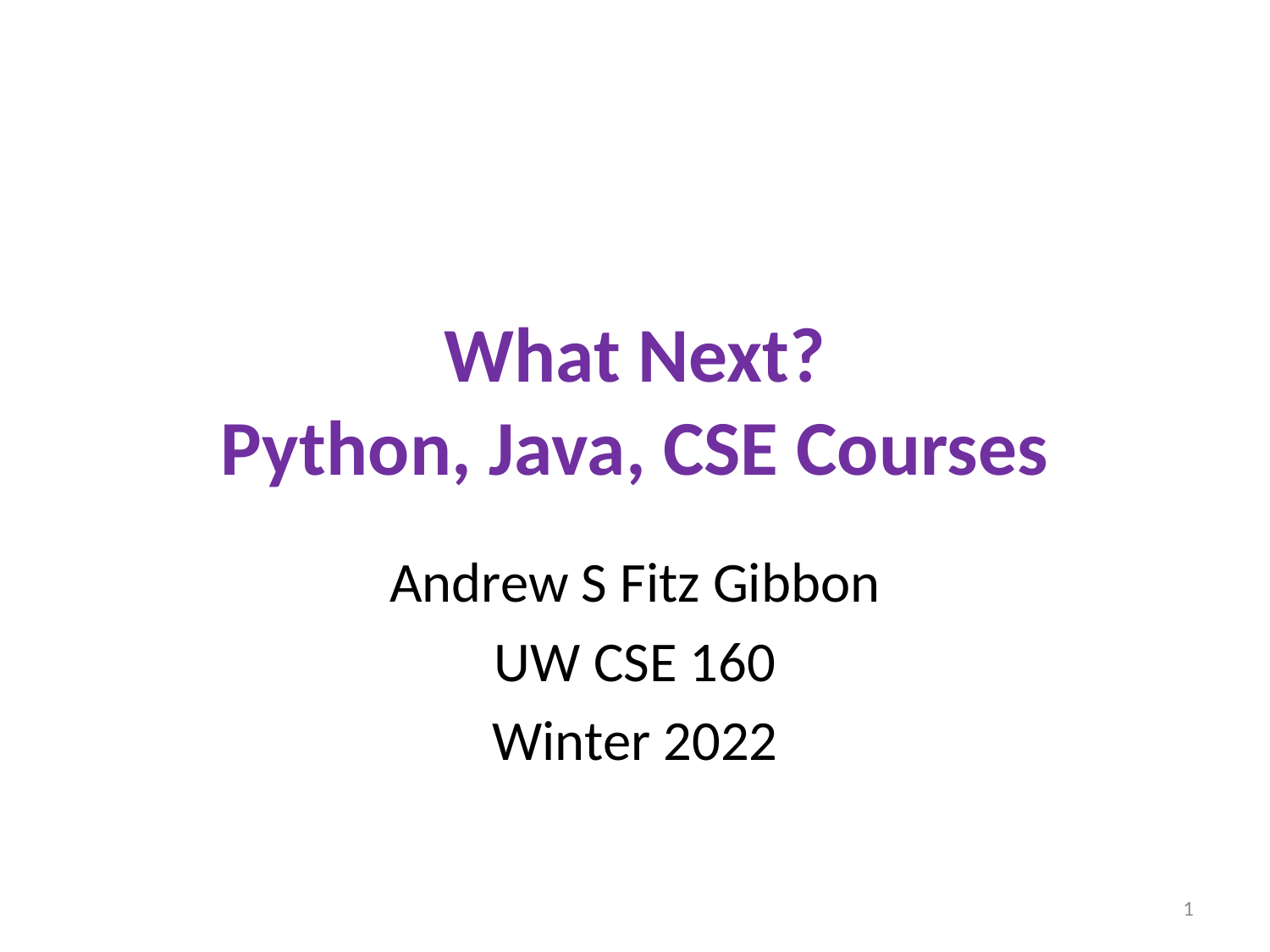

# What Next? Python, Java, CSE Courses
Andrew S Fitz Gibbon
UW CSE 160
Winter 2022
1